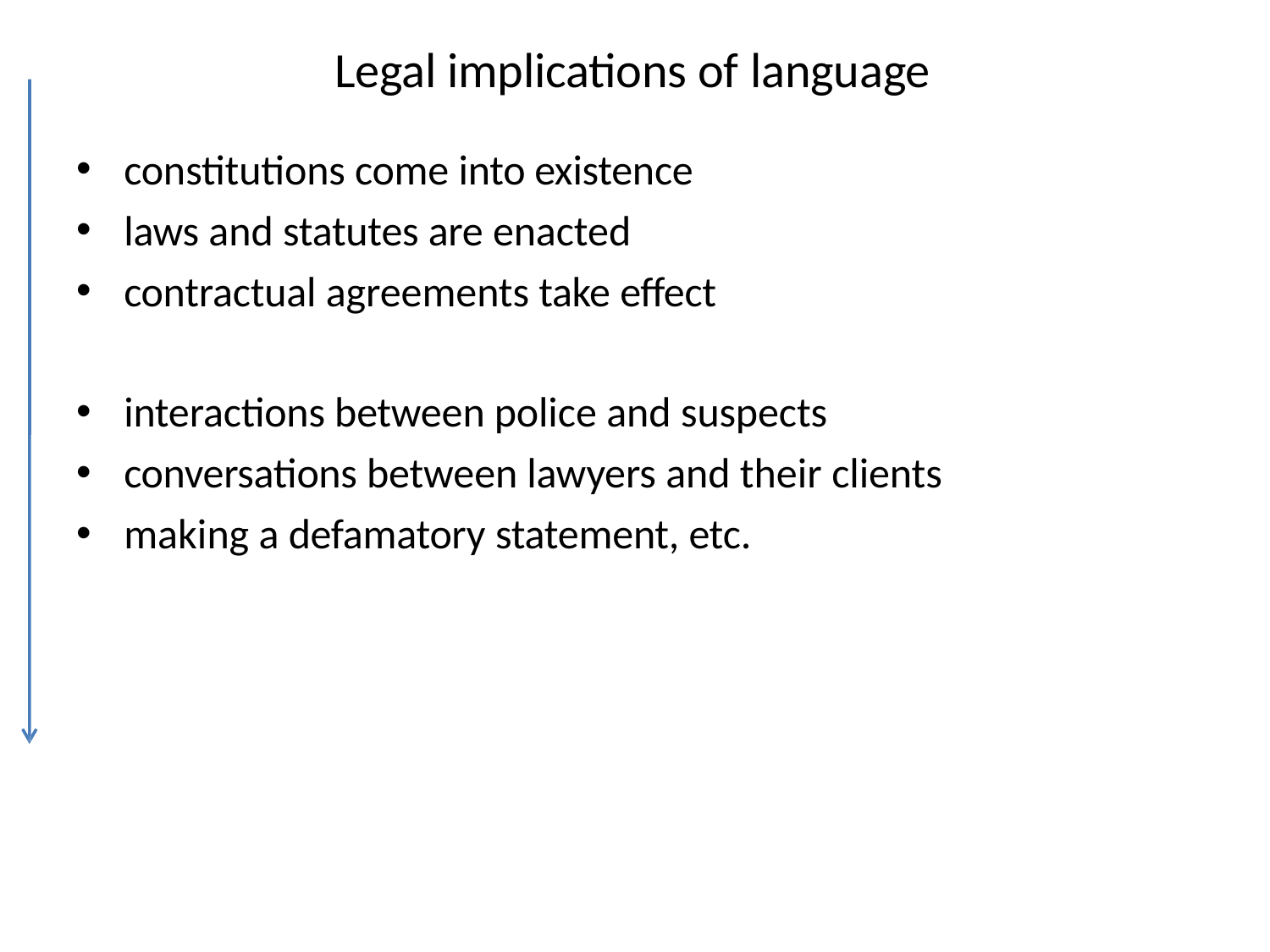

# Legal implications of language

constitutions come into existence
laws and statutes are enacted
contractual agreements take effect

interactions between police and suspects
conversations between lawyers and their clients
making a defamatory statement, etc.